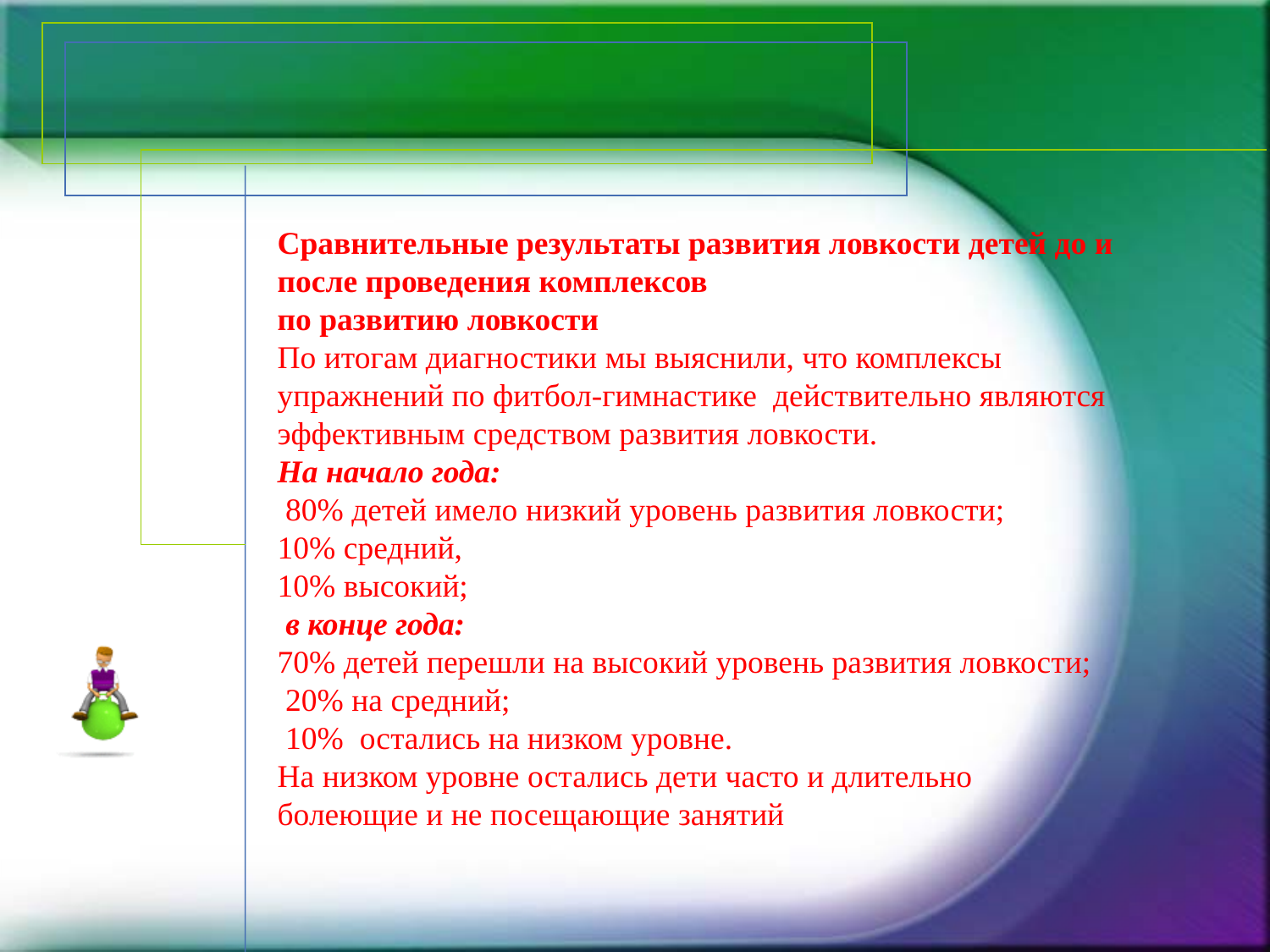

Сравнительные результаты развития ловкости детей до и после проведения комплексов
по развитию ловкости
По итогам диагностики мы выяснили, что комплексы упражнений по фитбол-гимнастике  действительно являются эффективным средством развития ловкости.
На начало года:
 80% детей имело низкий уровень развития ловкости;
10% средний,
10% высокий;
 в конце года:
70% детей перешли на высокий уровень развития ловкости;
 20% на средний;
 10%  остались на низком уровне.
На низком уровне остались дети часто и длительно
болеющие и не посещающие занятий